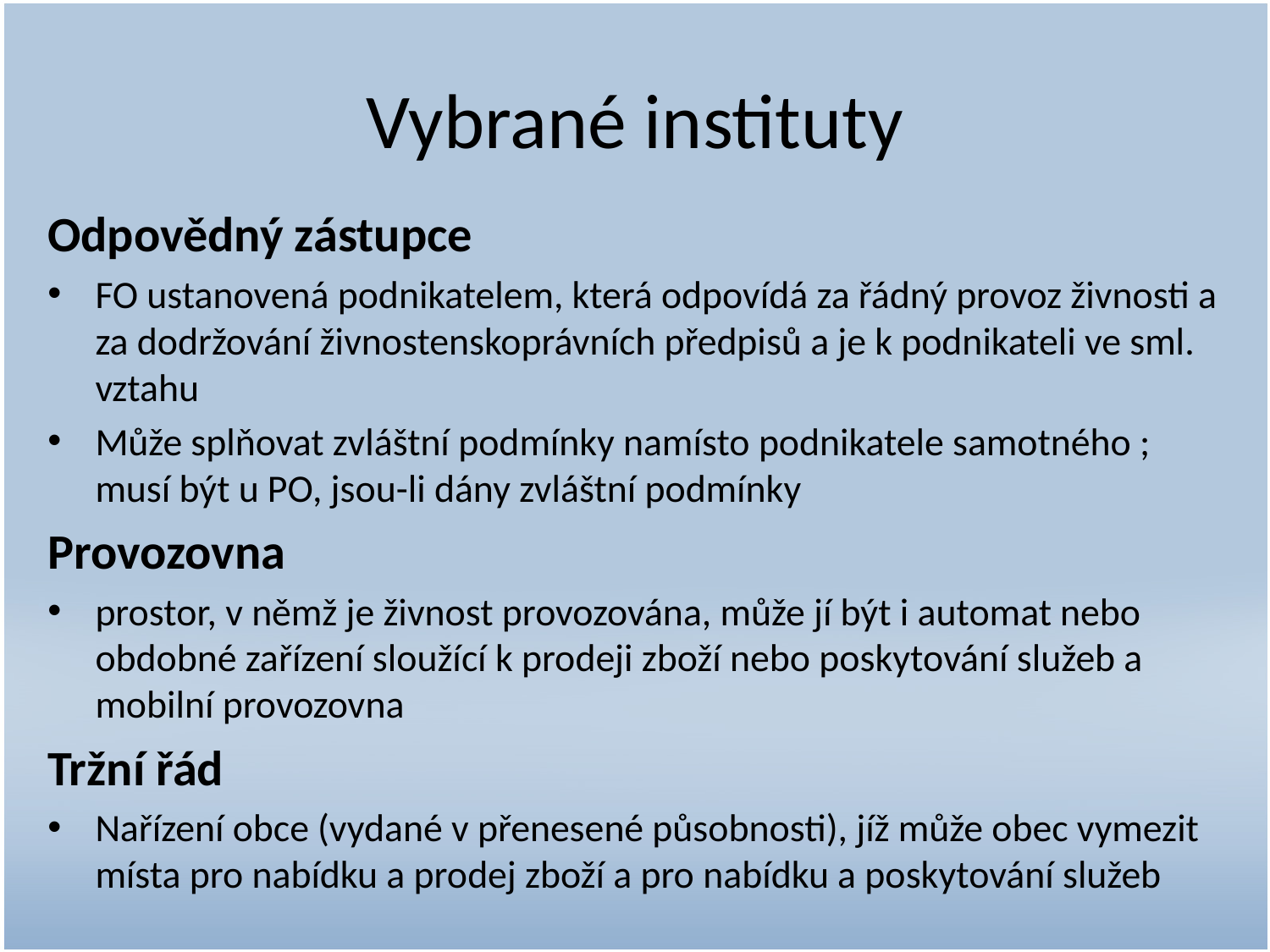

# Vybrané instituty
Odpovědný zástupce
FO ustanovená podnikatelem, která odpovídá za řádný provoz živnosti a za dodržování živnostenskoprávních předpisů a je k podnikateli ve sml. vztahu
Může splňovat zvláštní podmínky namísto podnikatele samotného ; musí být u PO, jsou-li dány zvláštní podmínky
Provozovna
prostor, v němž je živnost provozována, může jí být i automat nebo obdobné zařízení sloužící k prodeji zboží nebo poskytování služeb a mobilní provozovna
Tržní řád
Nařízení obce (vydané v přenesené působnosti), jíž může obec vymezit místa pro nabídku a prodej zboží a pro nabídku a poskytování služeb